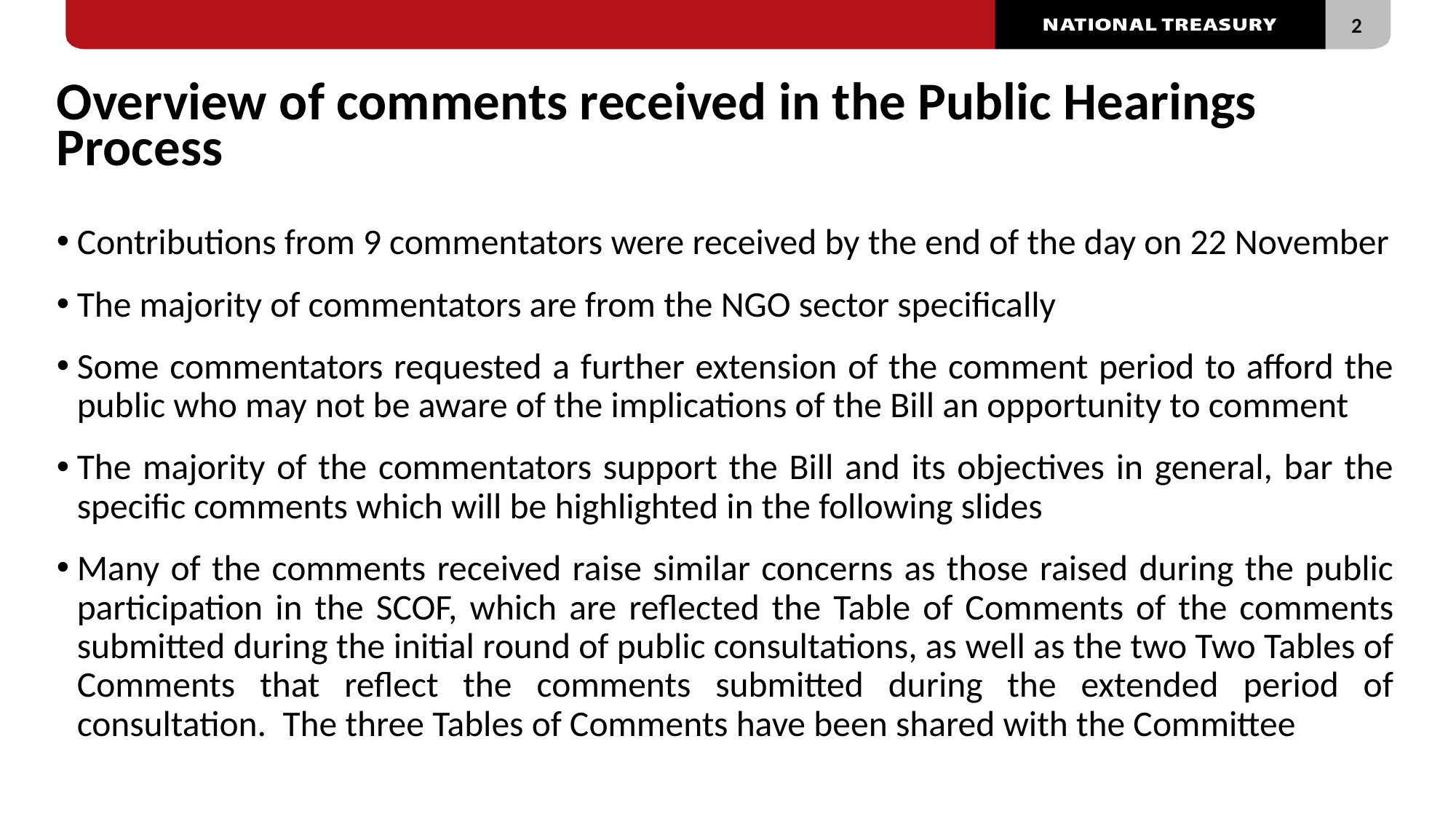

# Overview of comments received in the Public Hearings Process
Contributions from 9 commentators were received by the end of the day on 22 November
The majority of commentators are from the NGO sector specifically
Some commentators requested a further extension of the comment period to afford the public who may not be aware of the implications of the Bill an opportunity to comment
The majority of the commentators support the Bill and its objectives in general, bar the specific comments which will be highlighted in the following slides
Many of the comments received raise similar concerns as those raised during the public participation in the SCOF, which are reflected the Table of Comments of the comments submitted during the initial round of public consultations, as well as the two Two Tables of Comments that reflect the comments submitted during the extended period of consultation.  The three Tables of Comments have been shared with the Committee